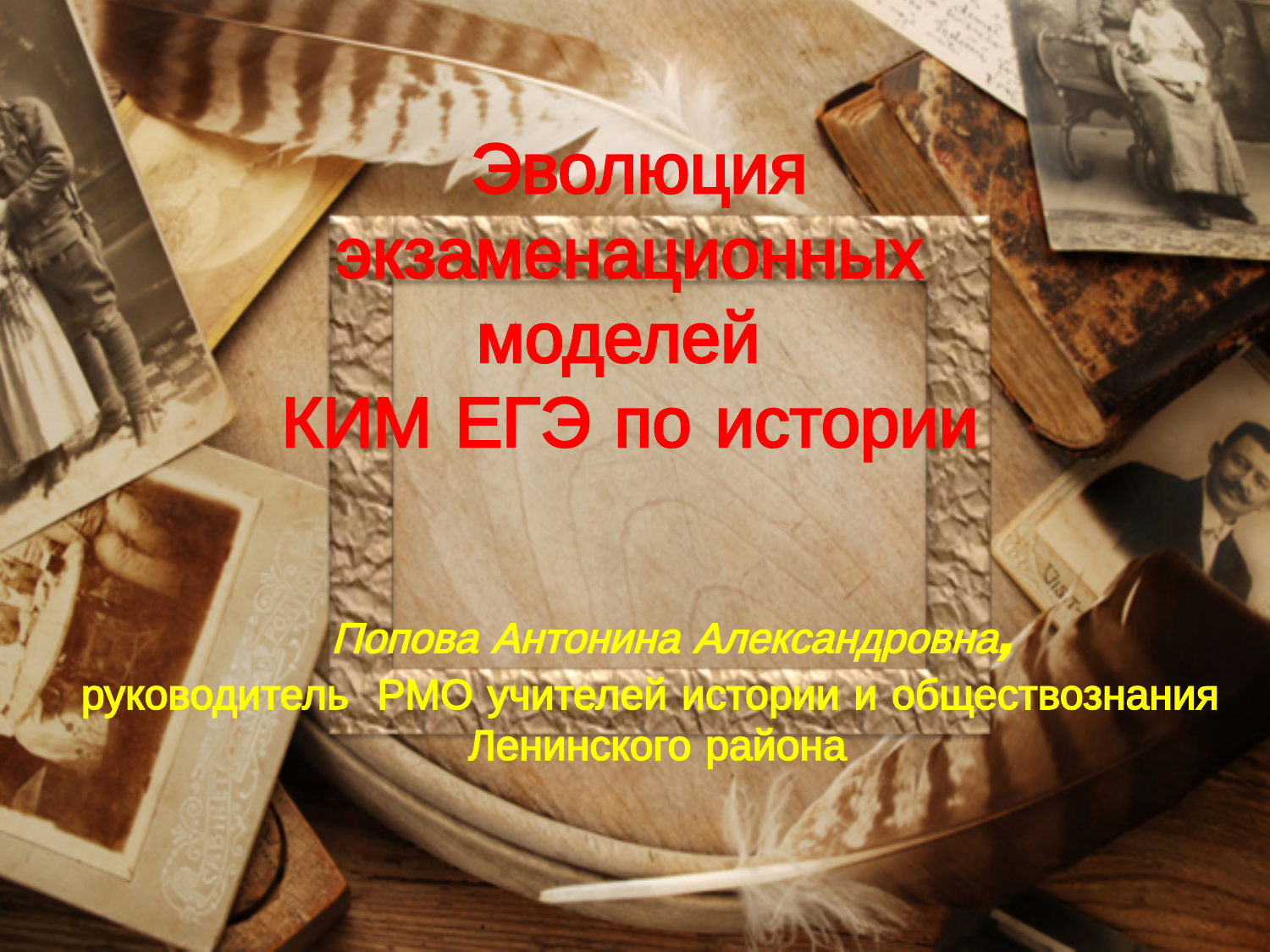

Эволюция
экзаменационных моделей
КИМ ЕГЭ по истории
 Попова Антонина Александровна,
руководитель  РМО учителей истории и обществознания
Ленинского района